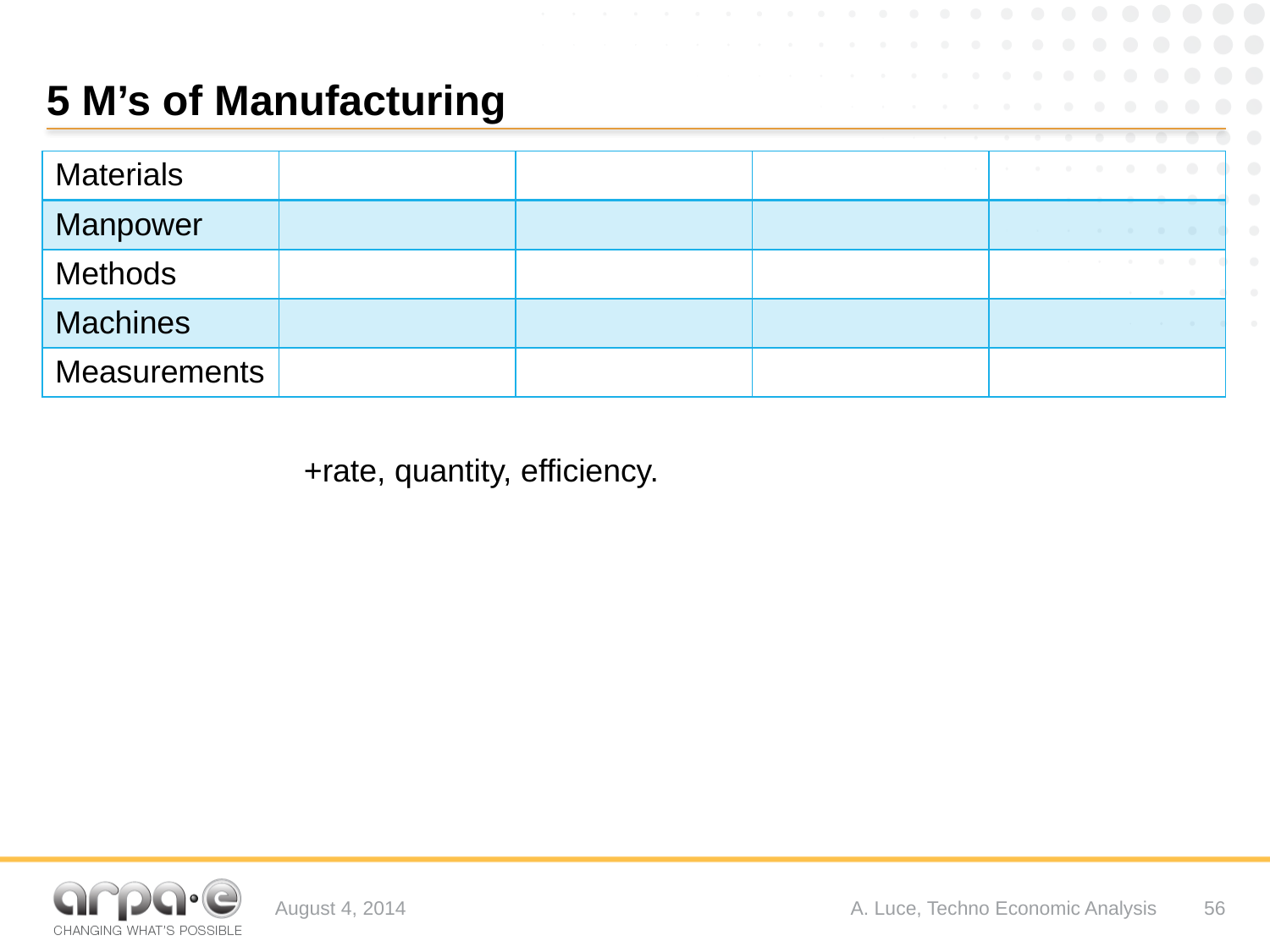

# 5 M’s of Manufacturing
| Materials |  |  |  |  |
| --- | --- | --- | --- | --- |
| Manpower |  |  |  |  |
| Methods |  |  |  |  |
| Machines |  |  |  |  |
| Measurements |  |  |  |  |
+rate, quantity, efficiency.
August 4, 2014
A. Luce, Techno Economic Analysis
56